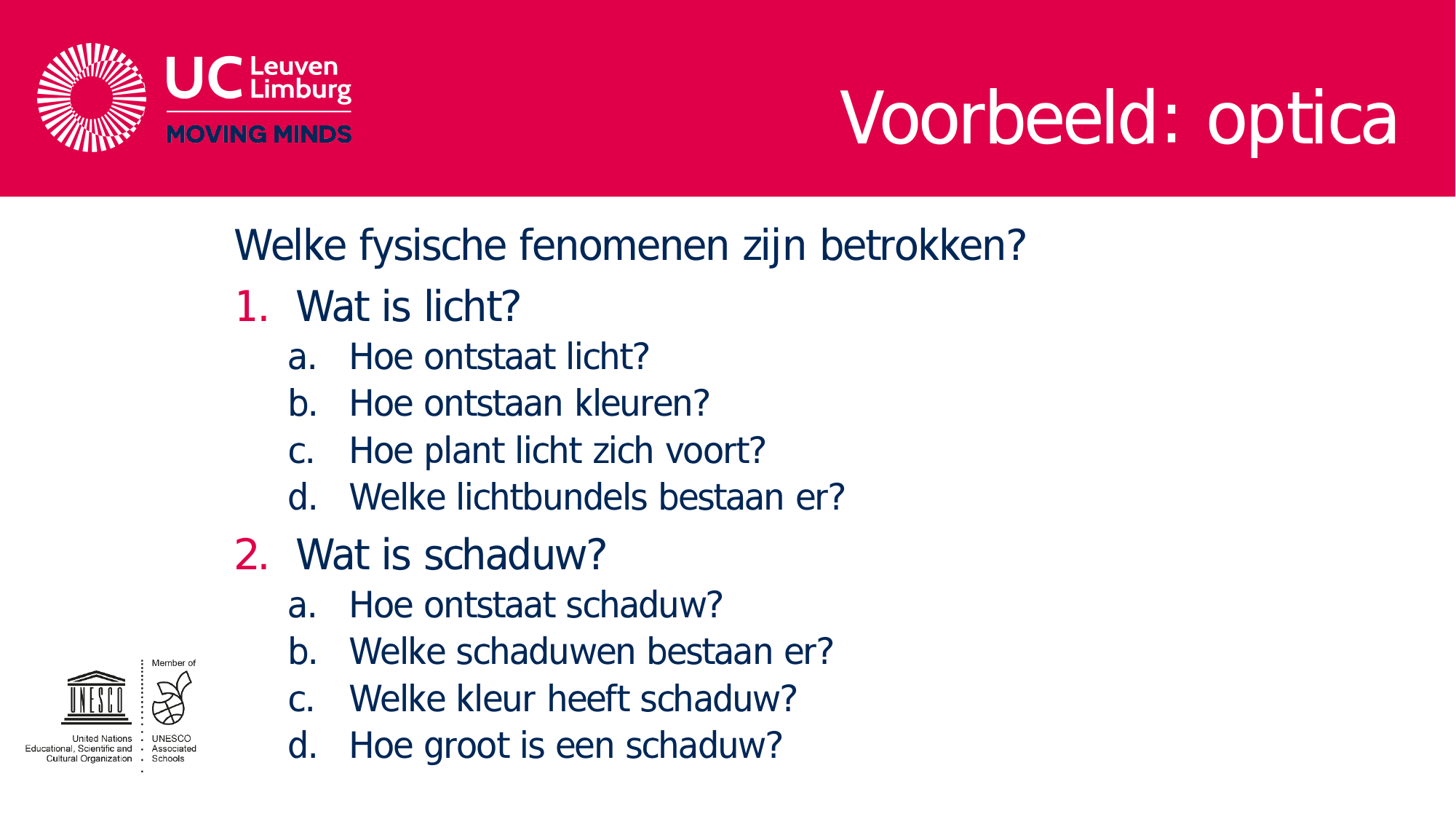

# Voorbeeld: optica
Welke fysische fenomenen zijn betrokken?
Wat is licht?
Hoe ontstaat licht?
Hoe ontstaan kleuren?
Hoe plant licht zich voort?
Welke lichtbundels bestaan er?
Wat is schaduw?
Hoe ontstaat schaduw?
Welke schaduwen bestaan er?
Welke kleur heeft schaduw?
Hoe groot is een schaduw?